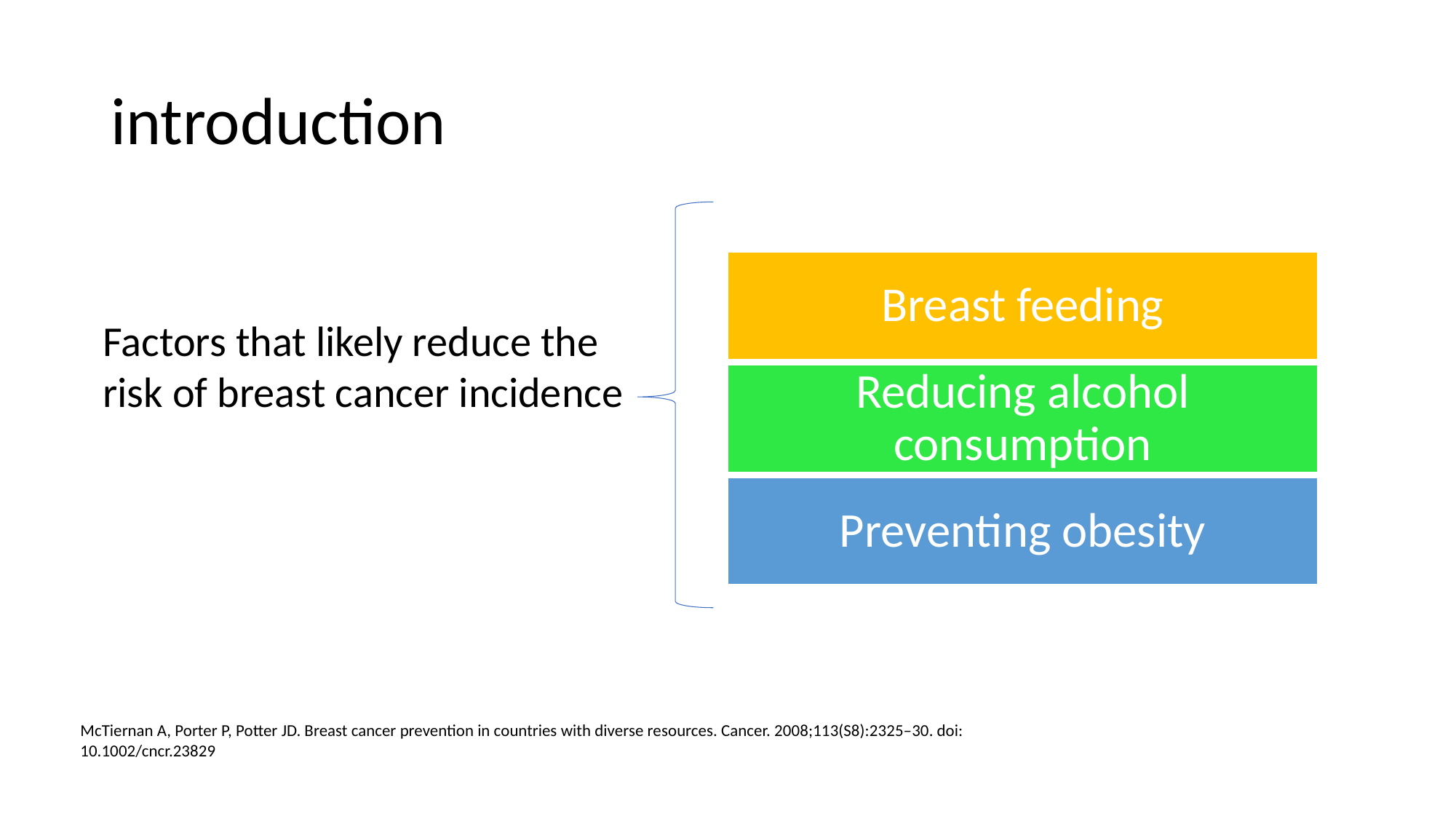

# introduction

Breast feeding
Reducing alcohol consumption
Preventing obesity
Factors that likely reduce the
risk of breast cancer incidence

McTiernan A, Porter P, Potter JD. Breast cancer prevention in countries with diverse resources. Cancer. 2008;113(S8):2325–30. doi: 10.1002/cncr.23829